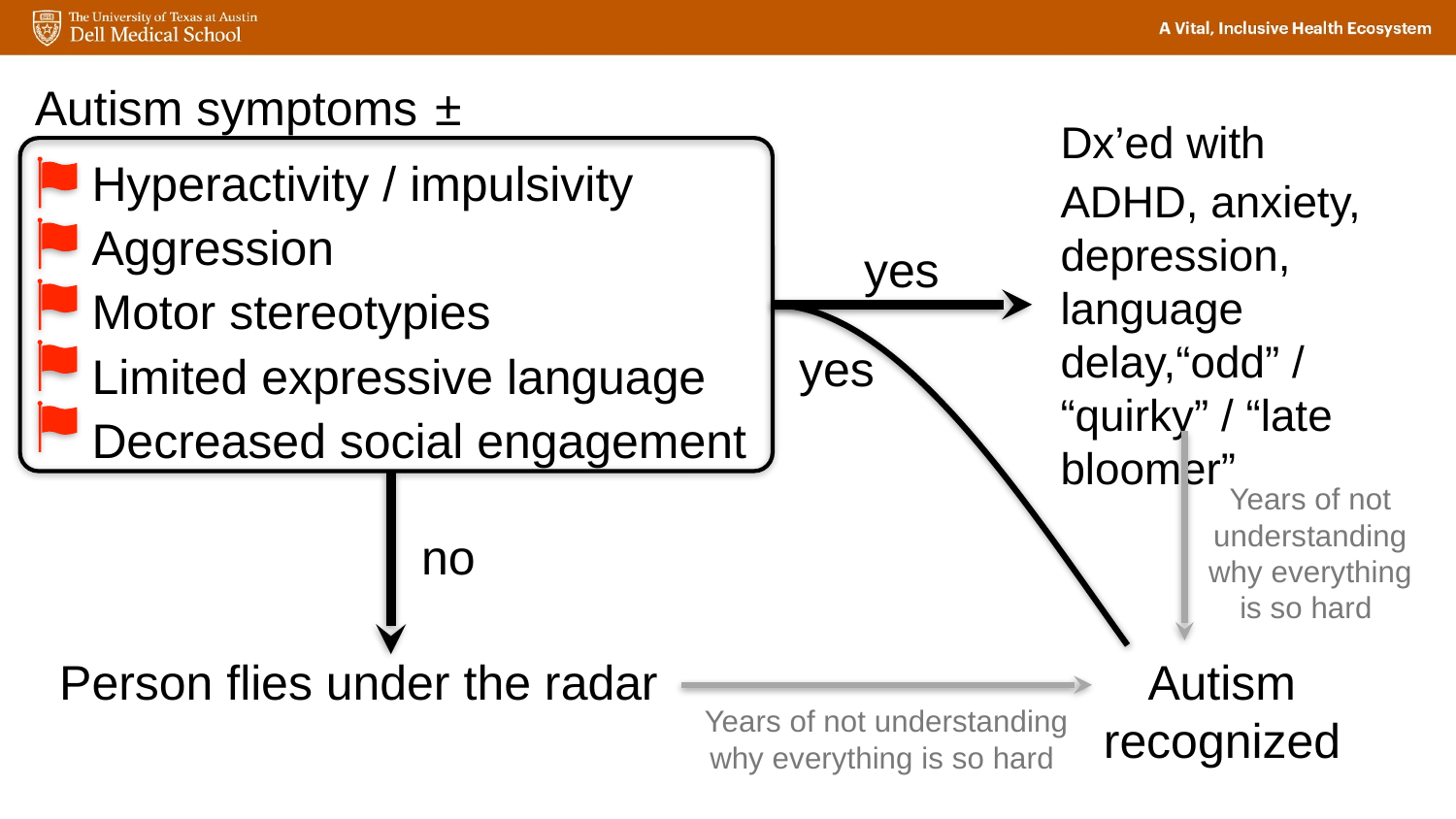

Autism symptoms
±
Dx’ed with
ADHD, anxiety, depression, language delay,“odd” / “quirky” / “late bloomer”

Hyperactivity / impulsivity
Aggression
Motor stereotypies
Limited expressive language
Decreased social engagement

yes

yes

Years of not understanding why everything is so hard
no
Person flies under the radar
Autism recognized
Years of not understanding why everything is so hard